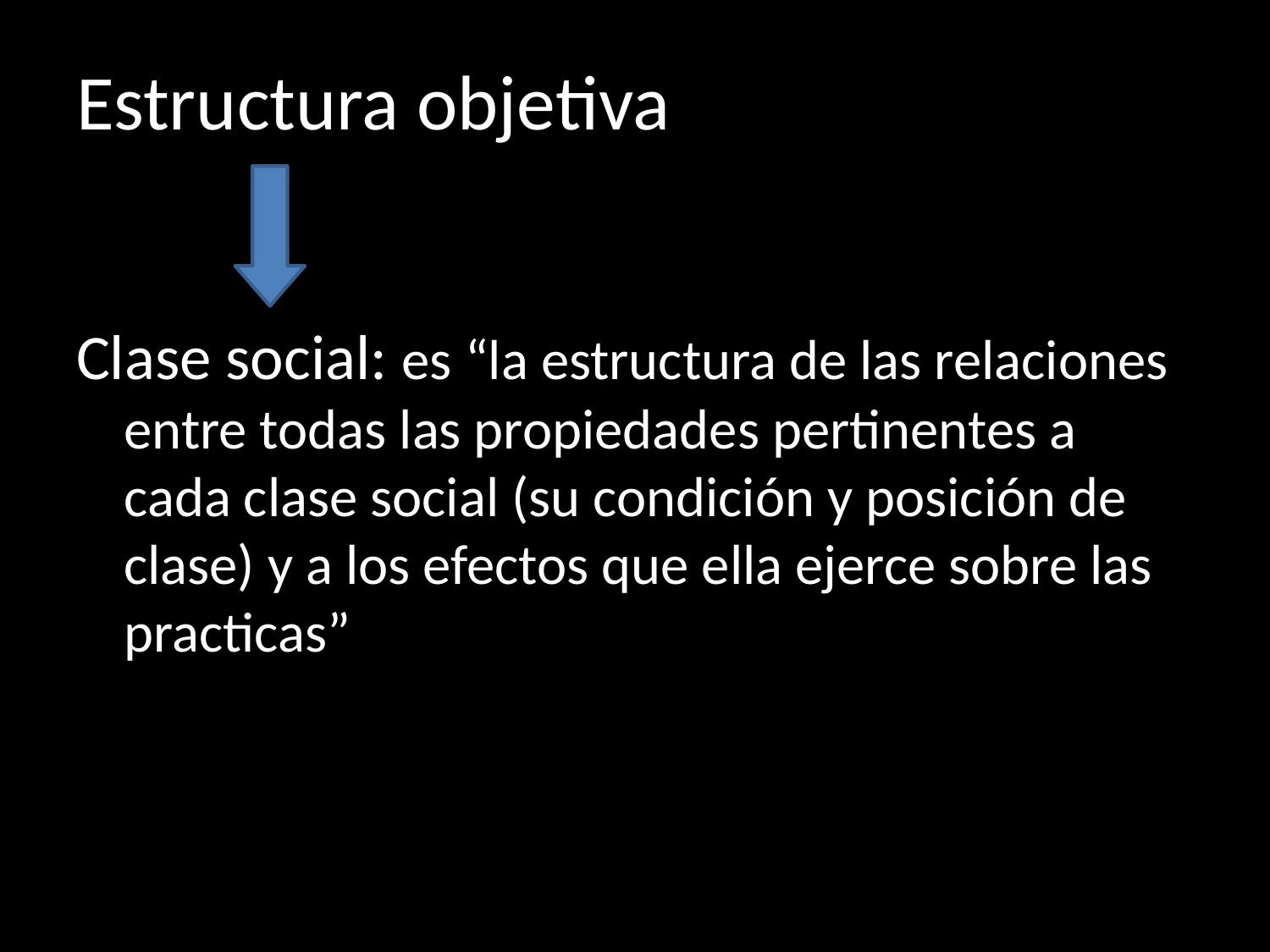

Estructura objetiva

Clase social: es “la estructura de las relaciones entre todas las propiedades pertinentes a cada clase social (su condición y posición de clase) y a los efectos que ella ejerce sobre las practicas”